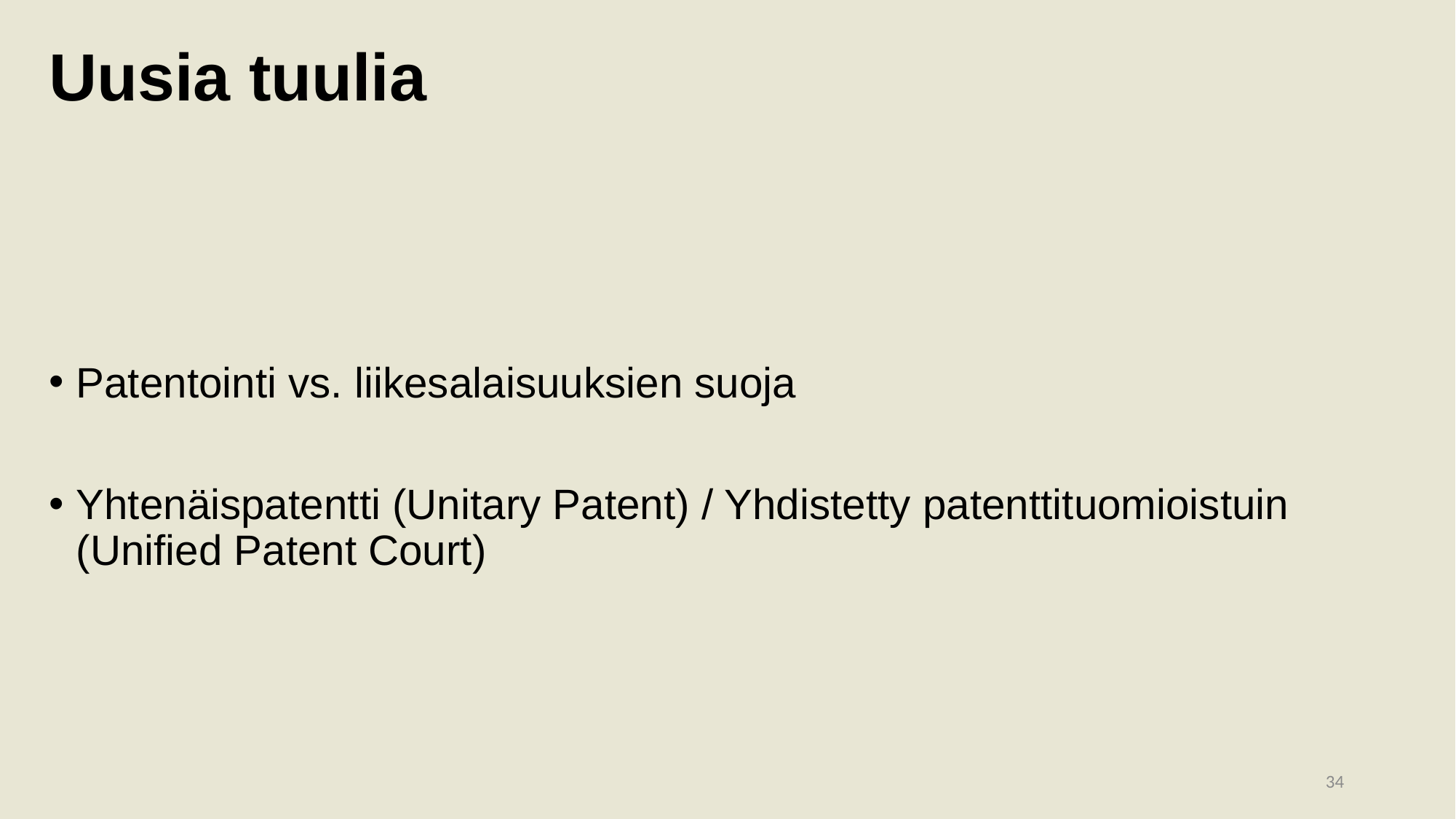

# Uusia tuulia

Patentointi vs. liikesalaisuuksien suoja

Yhtenäispatentti (Unitary Patent) / Yhdistetty patenttituomioistuin (Unified Patent Court)

34